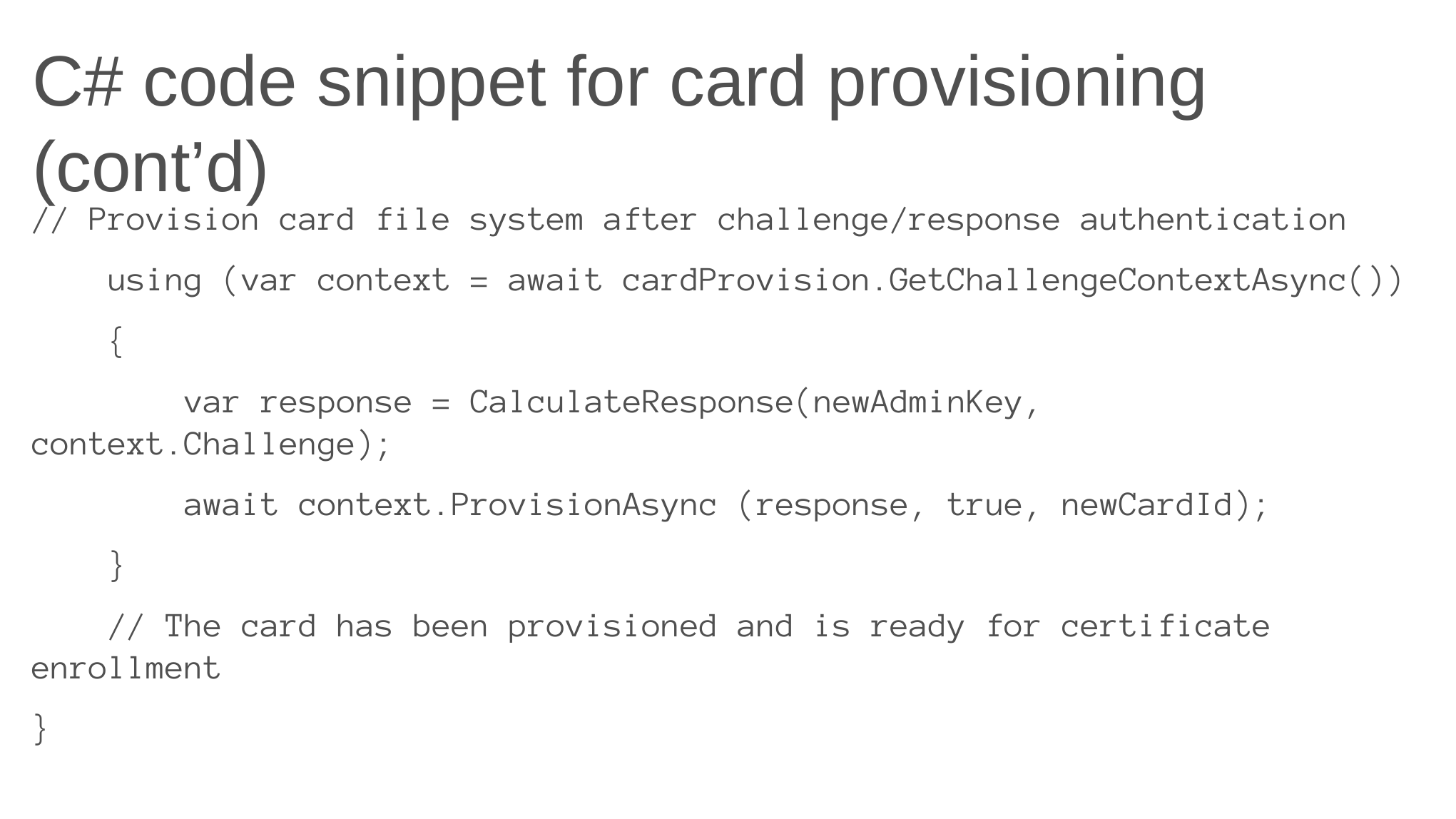

# C# code snippet for card provisioning (cont’d)
// Provision card file system after challenge/response authentication
    using (var context = await cardProvision.GetChallengeContextAsync())
    {
        var response = CalculateResponse(newAdminKey, context.Challenge);
        await context.ProvisionAsync (response, true, newCardId);
    }
    // The card has been provisioned and is ready for certificate enrollment
}